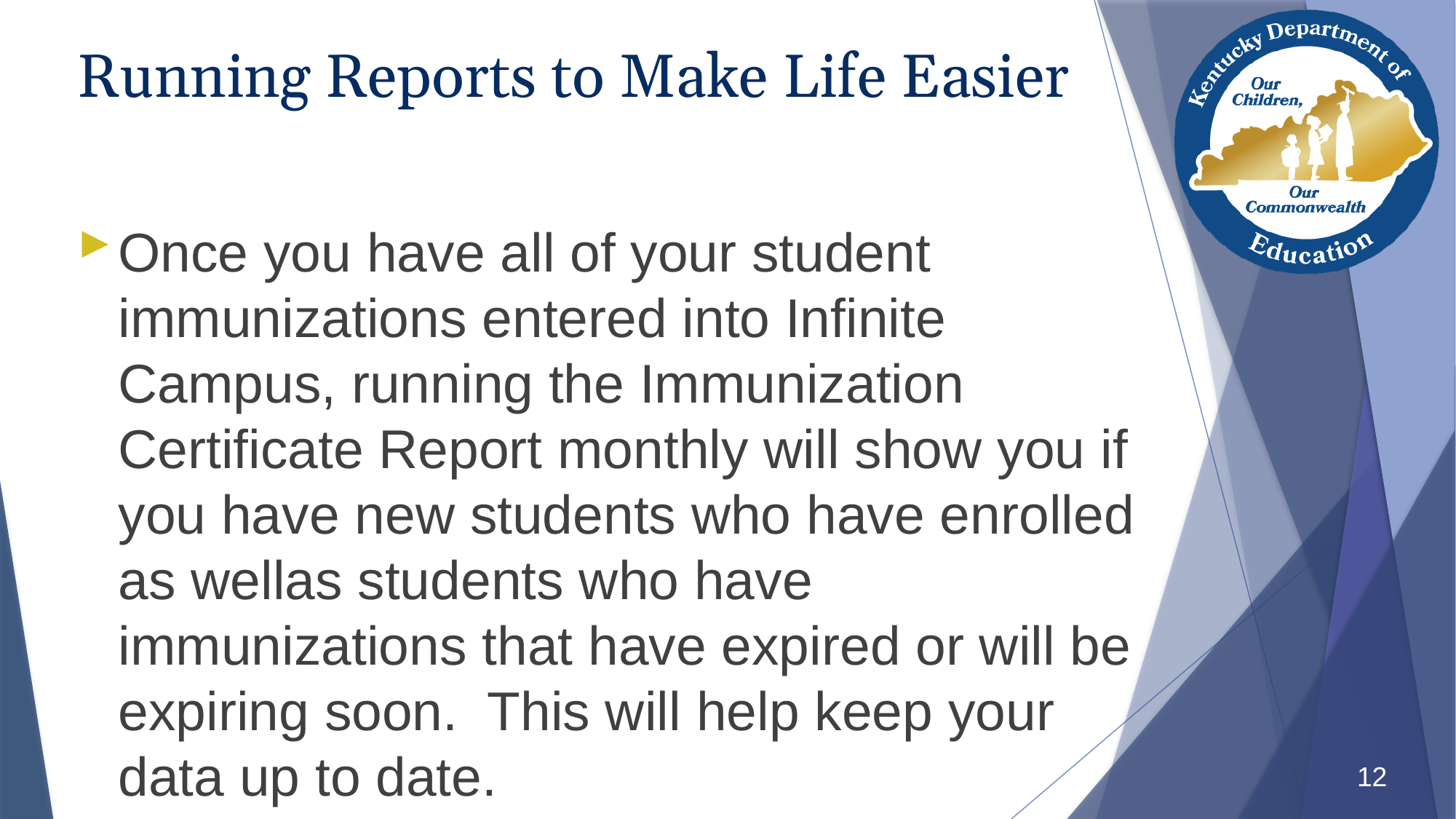

# Running Reports to Make Life Easier
Once you have all of your student immunizations entered into Infinite Campus, running the Immunization Certificate Report monthly will show you if you have new students who have enrolled as wellas students who have immunizations that have expired or will be expiring soon.  This will help keep your data up to date.
12